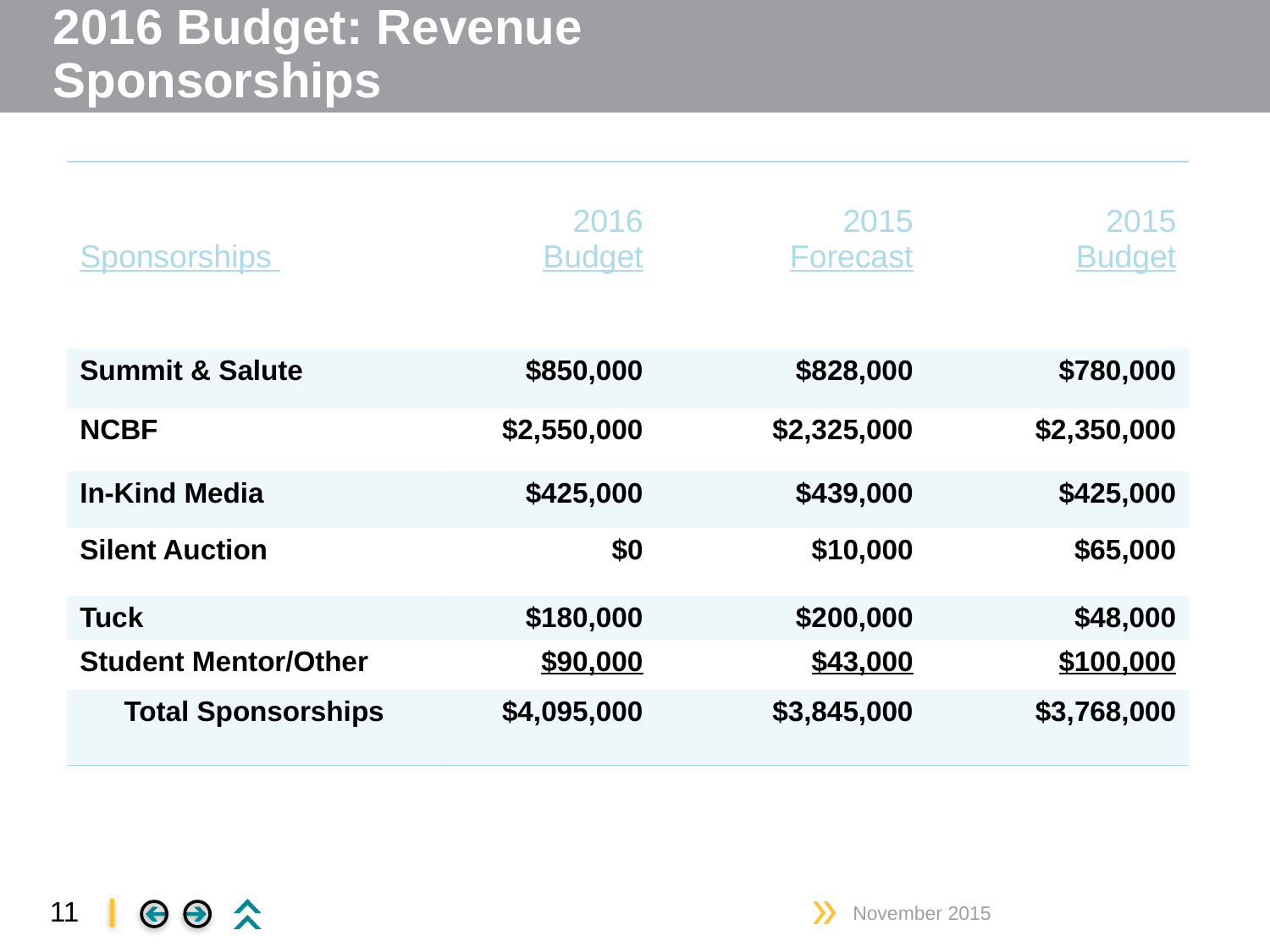

# 2016 Budget: Revenue Sponsorships
| Sponsorships | 2016 Budget | 2015 Forecast | 2015 Budget |
| --- | --- | --- | --- |
| Summit & Salute | $850,000 | $828,000 | $780,000 |
| NCBF | $2,550,000 | $2,325,000 | $2,350,000 |
| In-Kind Media | $425,000 | $439,000 | $425,000 |
| Silent Auction | $0 | $10,000 | $65,000 |
| Tuck | $180,000 | $200,000 | $48,000 |
| Student Mentor/Other | $90,000 | $43,000 | $100,000 |
| Total Sponsorships | $4,095,000 | $3,845,000 | $3,768,000 |